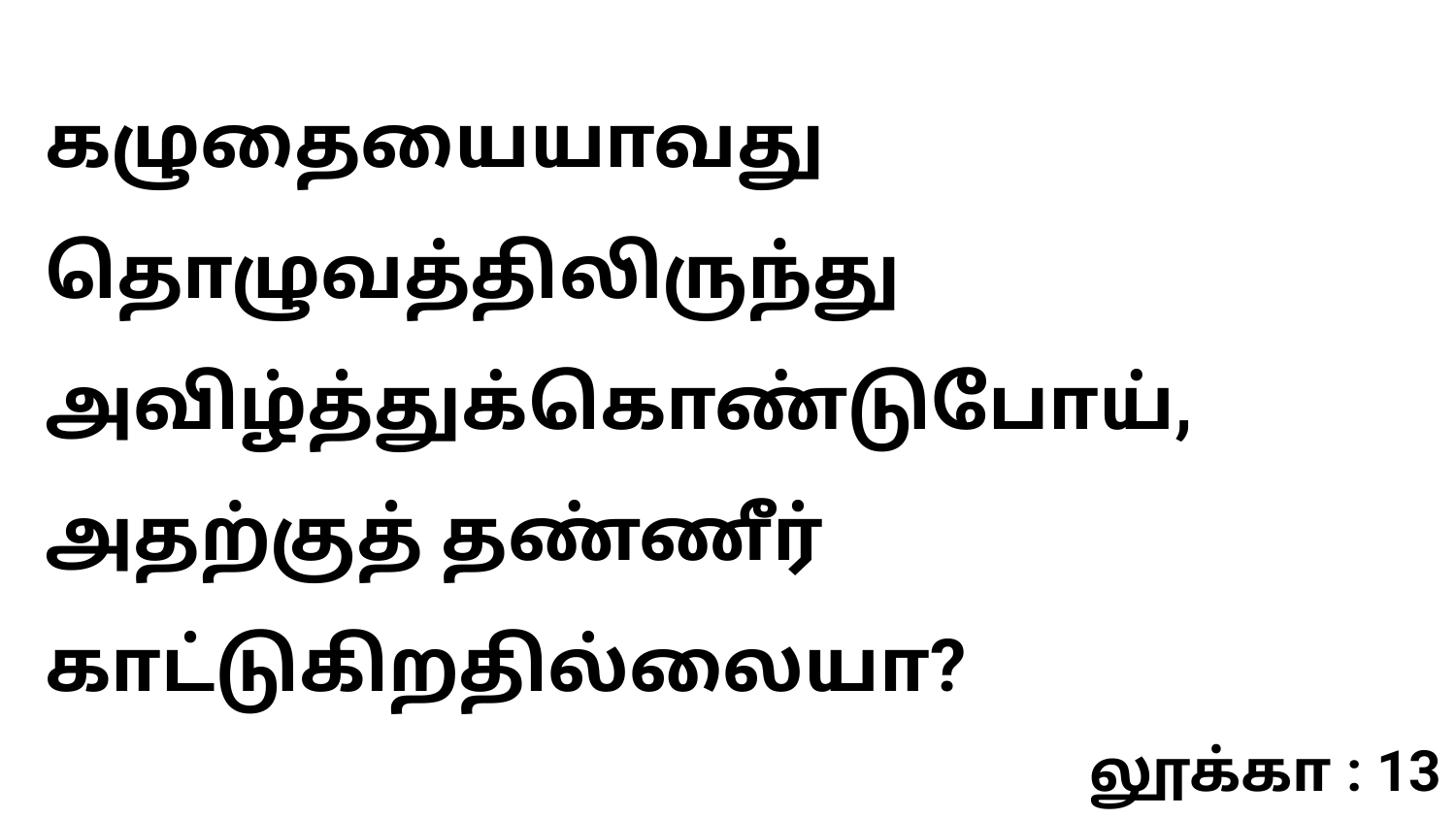

கழுதையையாவது தொழுவத்திலிருந்து அவிழ்த்துக்கொண்டுபோய், அதற்குத் தண்ணீர் காட்டுகிறதில்லையா?
லூக்கா : 13